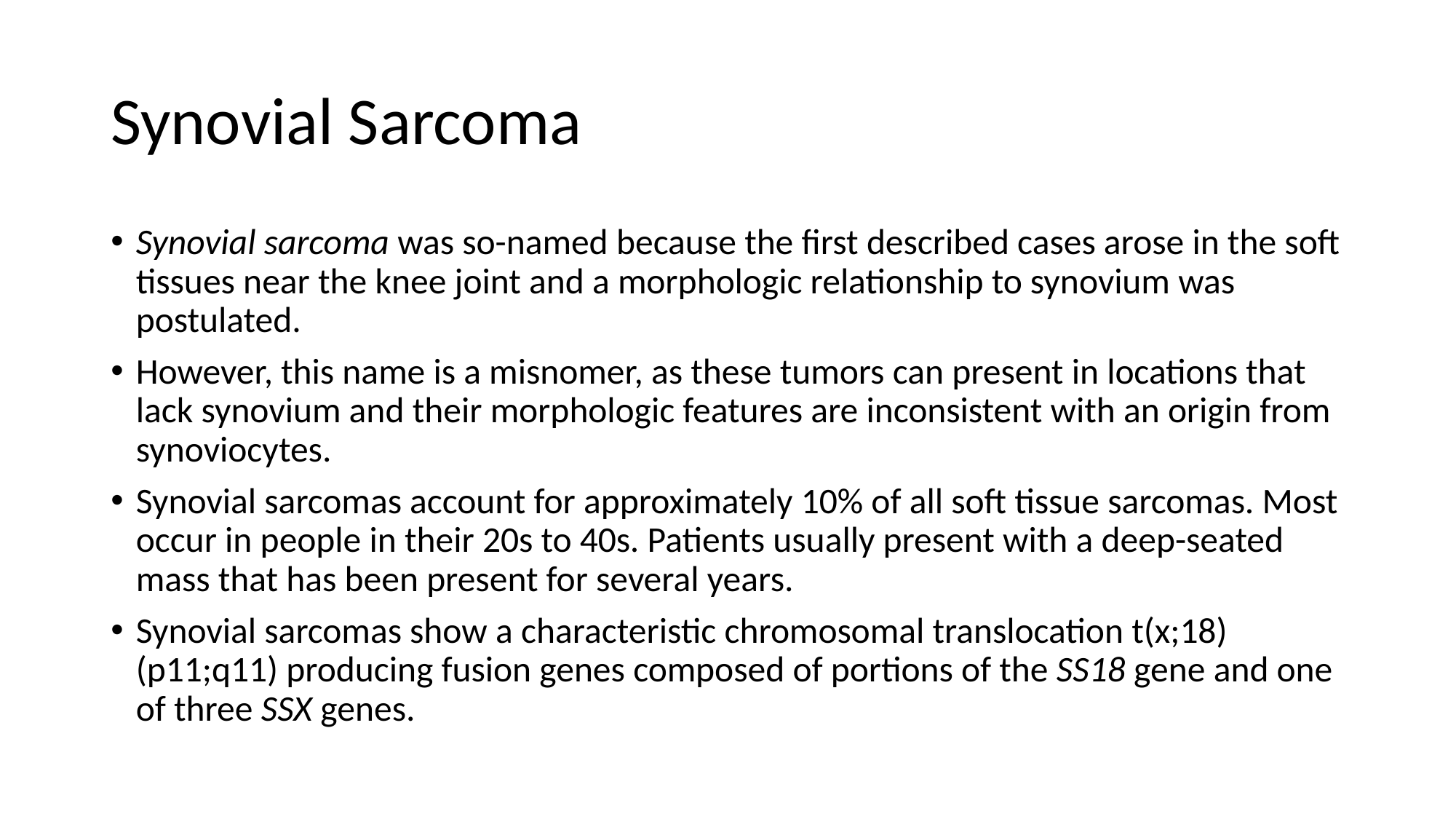

# Synovial Sarcoma
Synovial sarcoma was so-named because the first described cases arose in the soft tissues near the knee joint and a morphologic relationship to synovium was postulated.
However, this name is a misnomer, as these tumors can present in locations that lack synovium and their morphologic features are inconsistent with an origin from synoviocytes.
Synovial sarcomas account for approximately 10% of all soft tissue sarcomas. Most occur in people in their 20s to 40s. Patients usually present with a deep-seated mass that has been present for several years.
Synovial sarcomas show a characteristic chromosomal translocation t(x;18)(p11;q11) producing fusion genes composed of portions of the SS18 gene and one of three SSX genes.